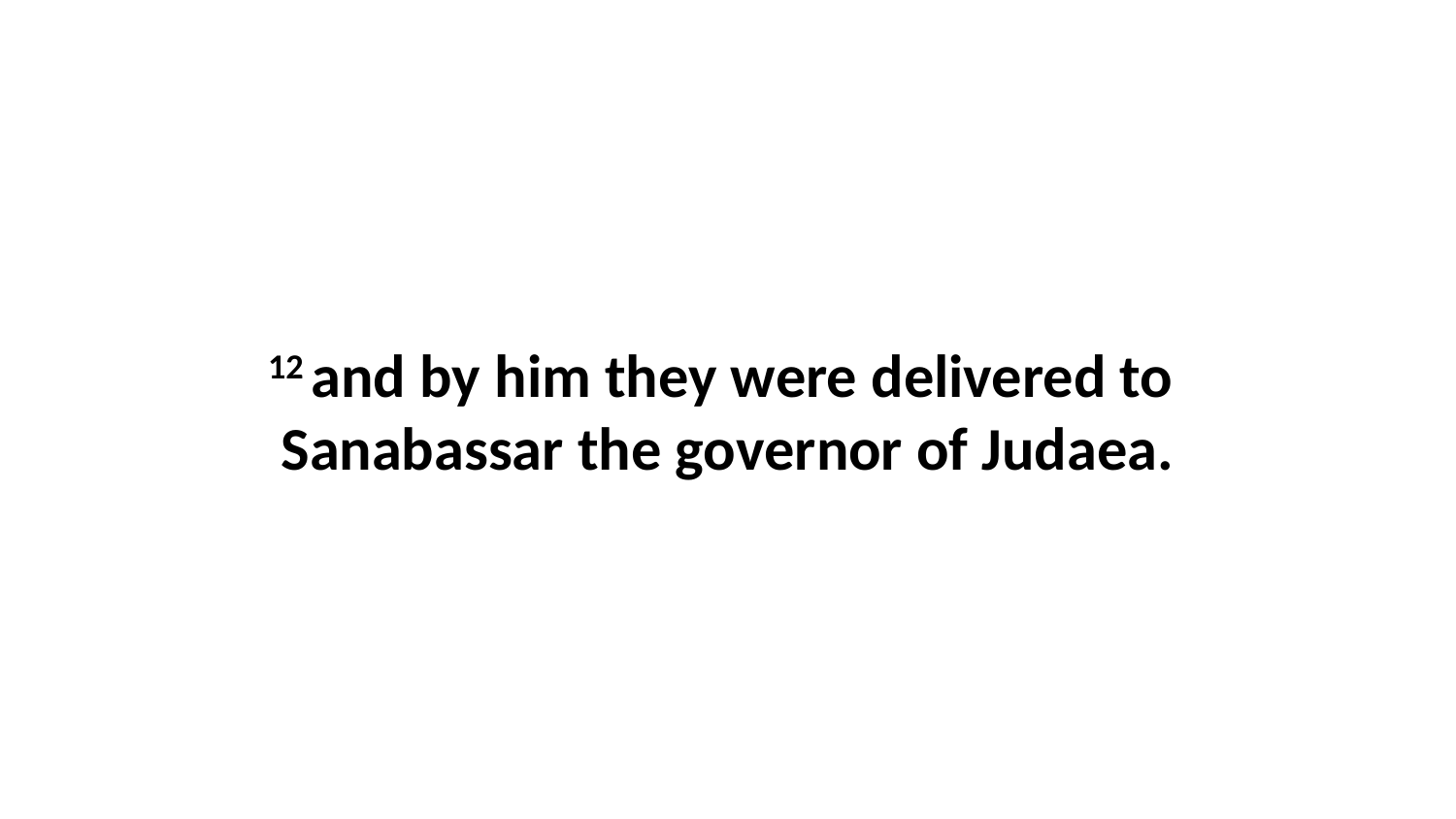

12 and by him they were delivered to  Sanabassar the governor of Judaea.